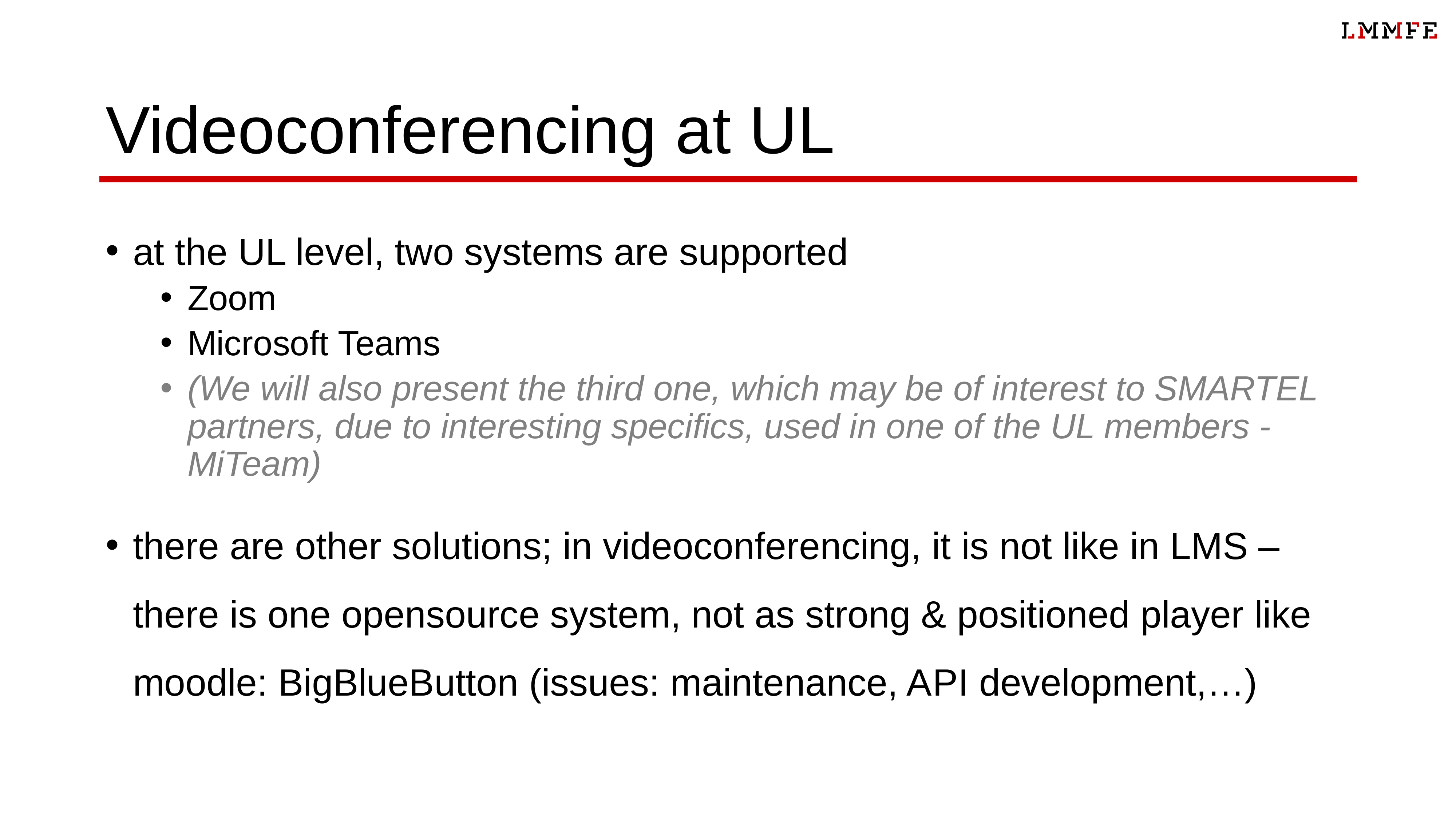

# Videoconferencing at UL
at the UL level, two systems are supported
Zoom
Microsoft Teams
(We will also present the third one, which may be of interest to SMARTEL partners, due to interesting specifics, used in one of the UL members - MiTeam)
there are other solutions; in videoconferencing, it is not like in LMS – there is one opensource system, not as strong & positioned player like moodle: BigBlueButton (issues: maintenance, API development,…)